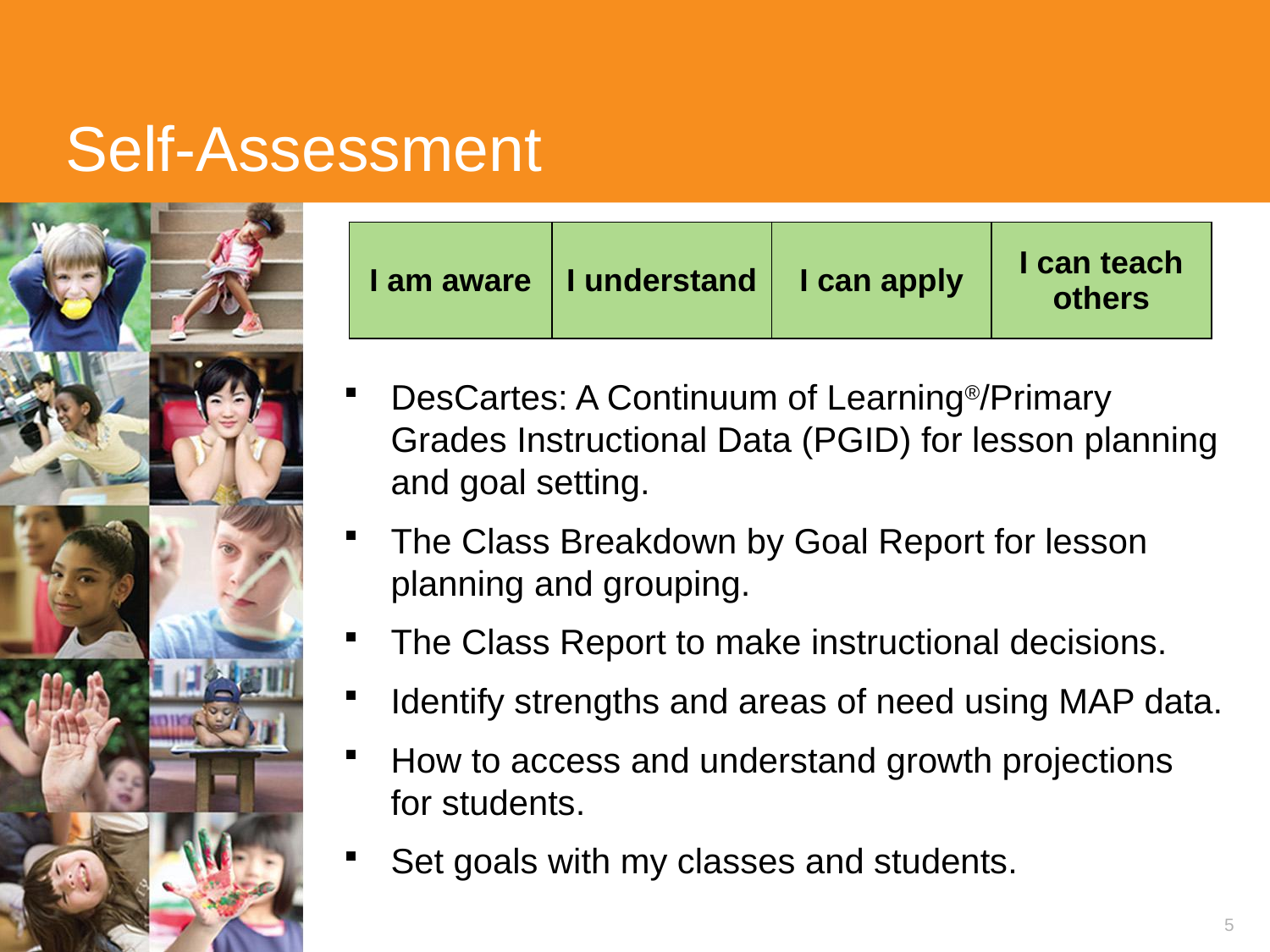

# Self-Assessment
| I am aware | I understand | I can apply | I can teach others |
| --- | --- | --- | --- |
DesCartes: A Continuum of Learning®/Primary Grades Instructional Data (PGID) for lesson planning and goal setting.
The Class Breakdown by Goal Report for lesson planning and grouping.
The Class Report to make instructional decisions.
Identify strengths and areas of need using MAP data.
How to access and understand growth projections for students.
Set goals with my classes and students.

5